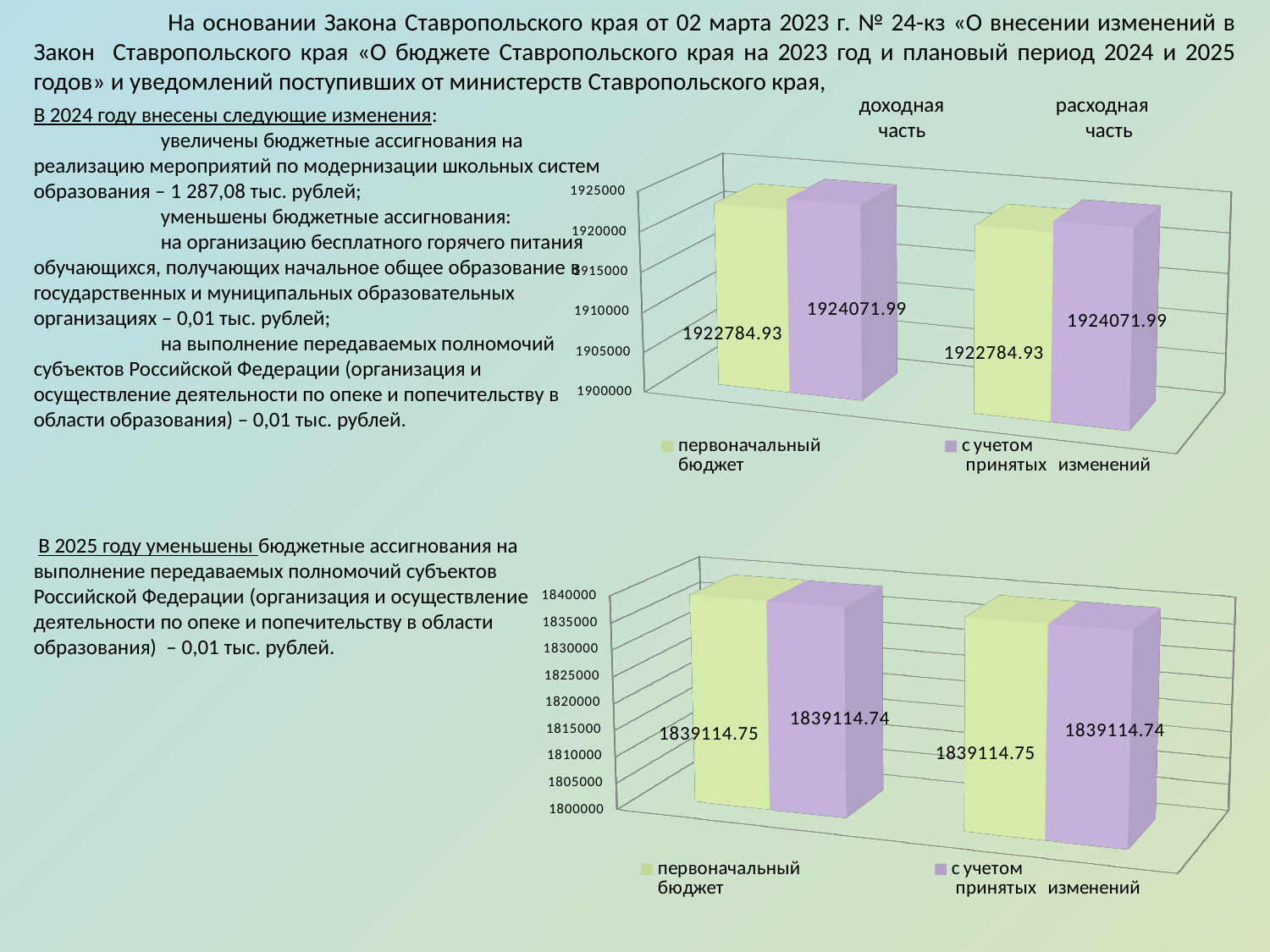

На основании Закона Ставропольского края от 02 марта 2023 г. № 24-кз «О внесении изменений в Закон  Ставропольского края «О бюджете Ставропольского края на 2023 год и плановый период 2024 и 2025 годов» и уведомлений поступивших от министерств Ставропольского края,
доходная                       расходная
    часть                                 часть
В 2024 году внесены следующие изменения:
	увеличены бюджетные ассигнования на реализацию мероприятий по модернизации школьных систем образования – 1 287,08 тыс. рублей;
	уменьшены бюджетные ассигнования:
	на организацию бесплатного горячего питания обучающихся, получающих начальное общее образование в государственных и муниципальных образовательных организациях – 0,01 тыс. рублей;
	на выполнение передаваемых полномочий субъектов Российской Федерации (организация и осуществление деятельности по опеке и попечительству в области образования) – 0,01 тыс. рублей.

 В 2025 году уменьшены бюджетные ассигнования на выполнение передаваемых полномочий субъектов Российской Федерации (организация и осуществление деятельности по опеке и попечительству в области образования)  – 0,01 тыс. рублей.

[unsupported chart]

[unsupported chart]